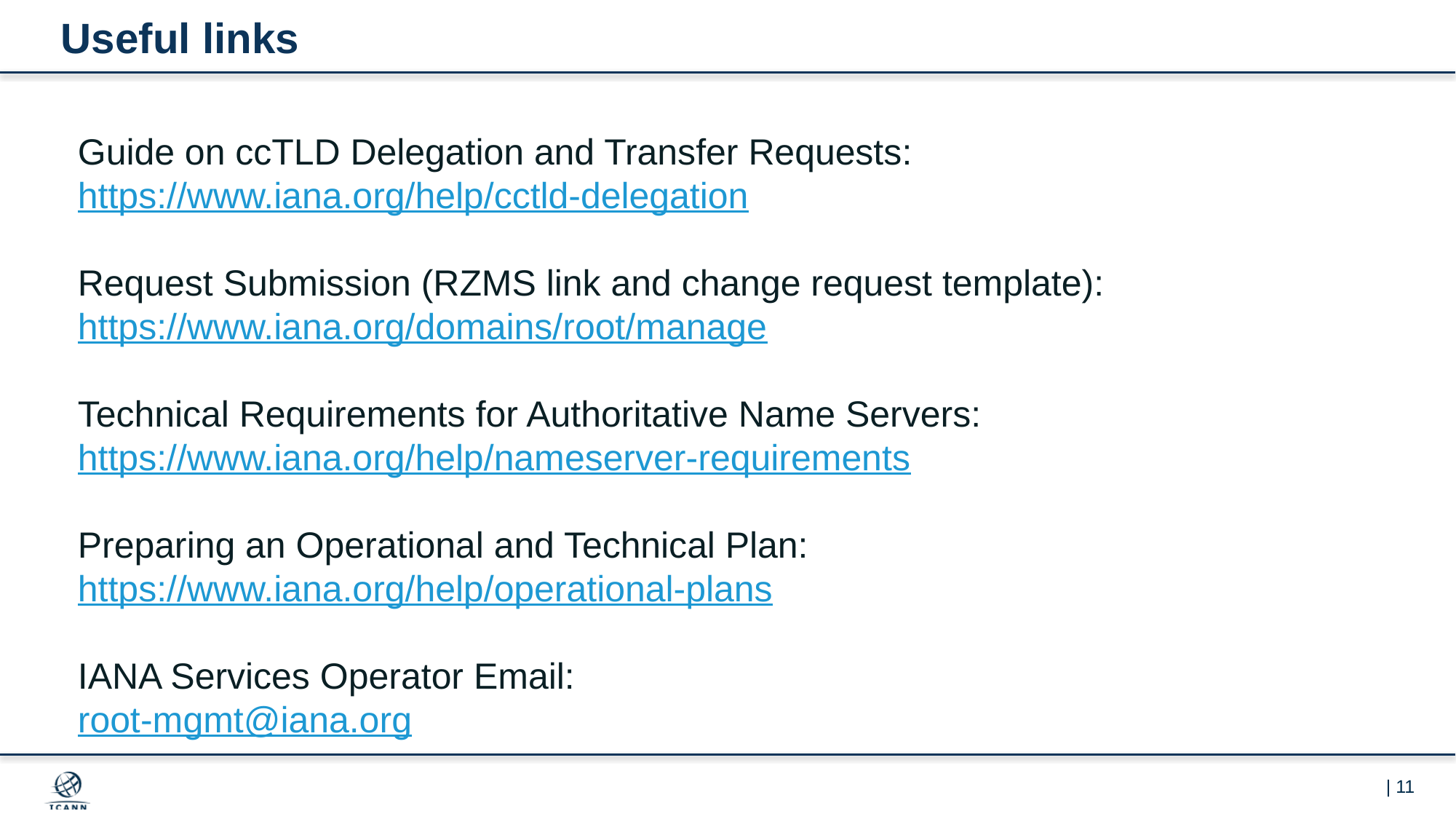

# Useful links
Guide on ccTLD Delegation and Transfer Requests:
https://www.iana.org/help/cctld-delegation

Request Submission (RZMS link and change request template):
https://www.iana.org/domains/root/manage

Technical Requirements for Authoritative Name Servers:
https://www.iana.org/help/nameserver-requirements

Preparing an Operational and Technical Plan:
https://www.iana.org/help/operational-plans

IANA Services Operator Email:
root-mgmt@iana.org